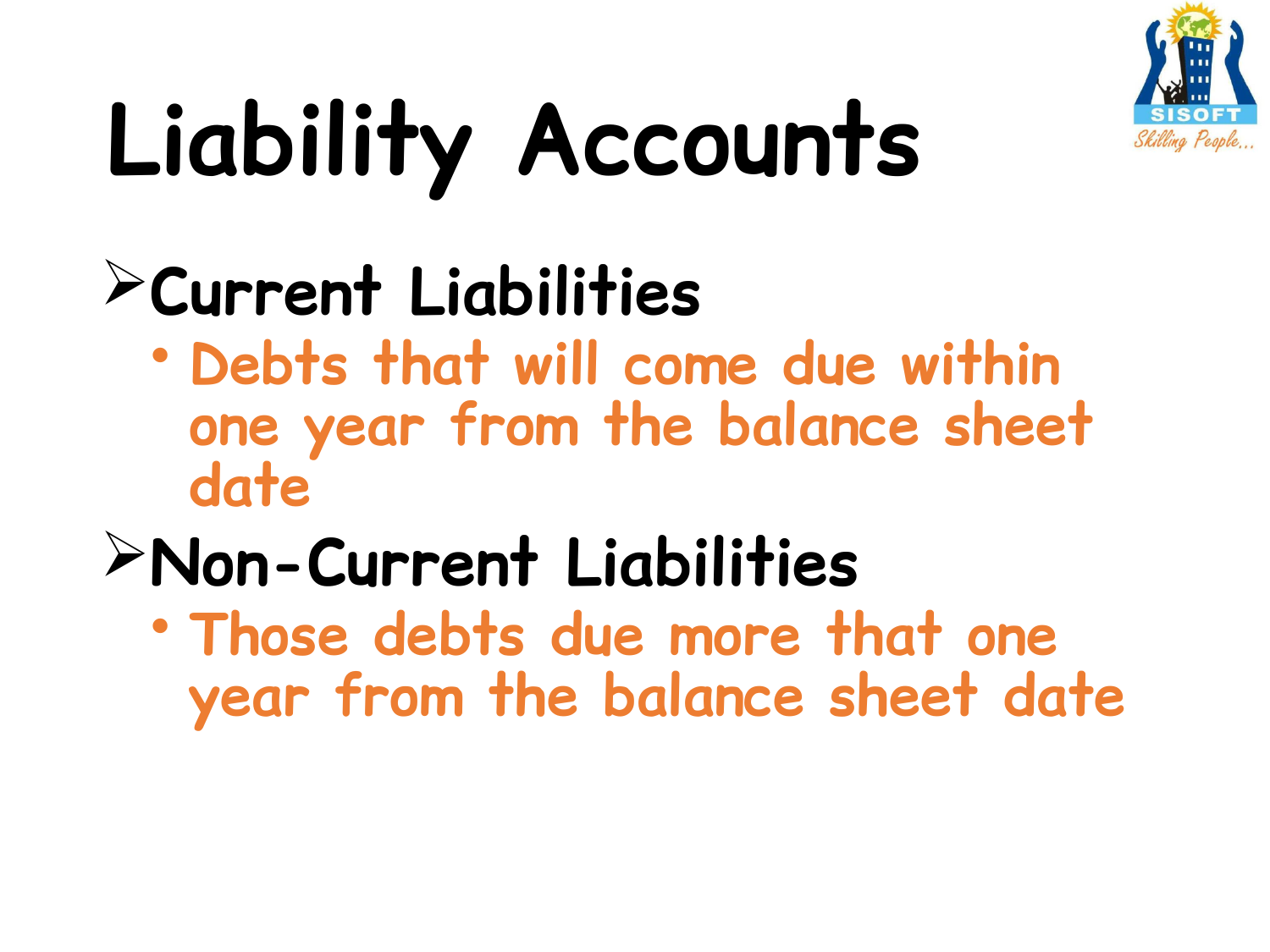

# Liability Accounts
Current Liabilities
Debts that will come due within one year from the balance sheet date
Non-Current Liabilities
Those debts due more that one year from the balance sheet date